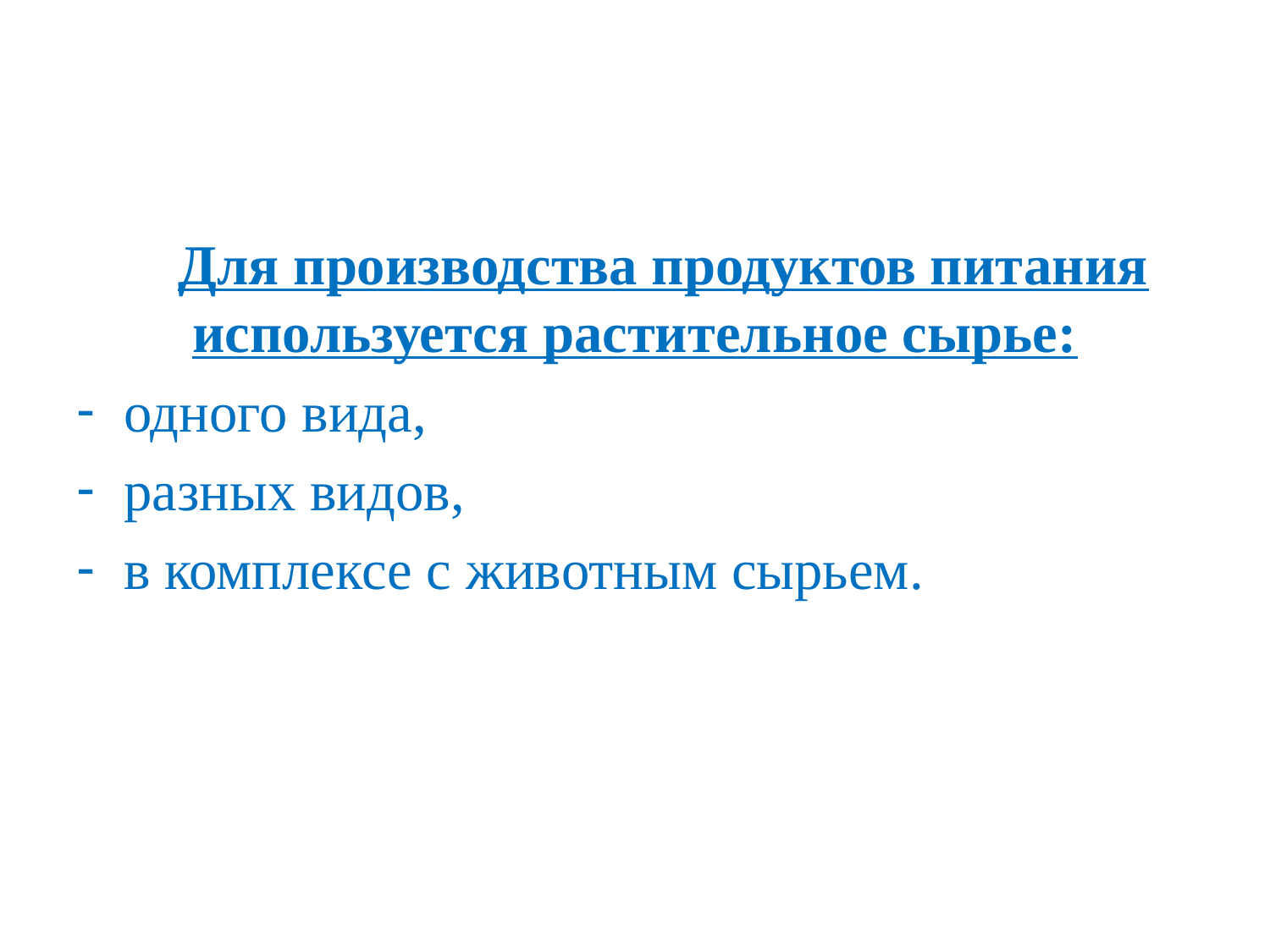

#
    Для производства продуктов питания используется растительное сырье:
одного вида,
разных видов,
в комплексе с животным сырьем.